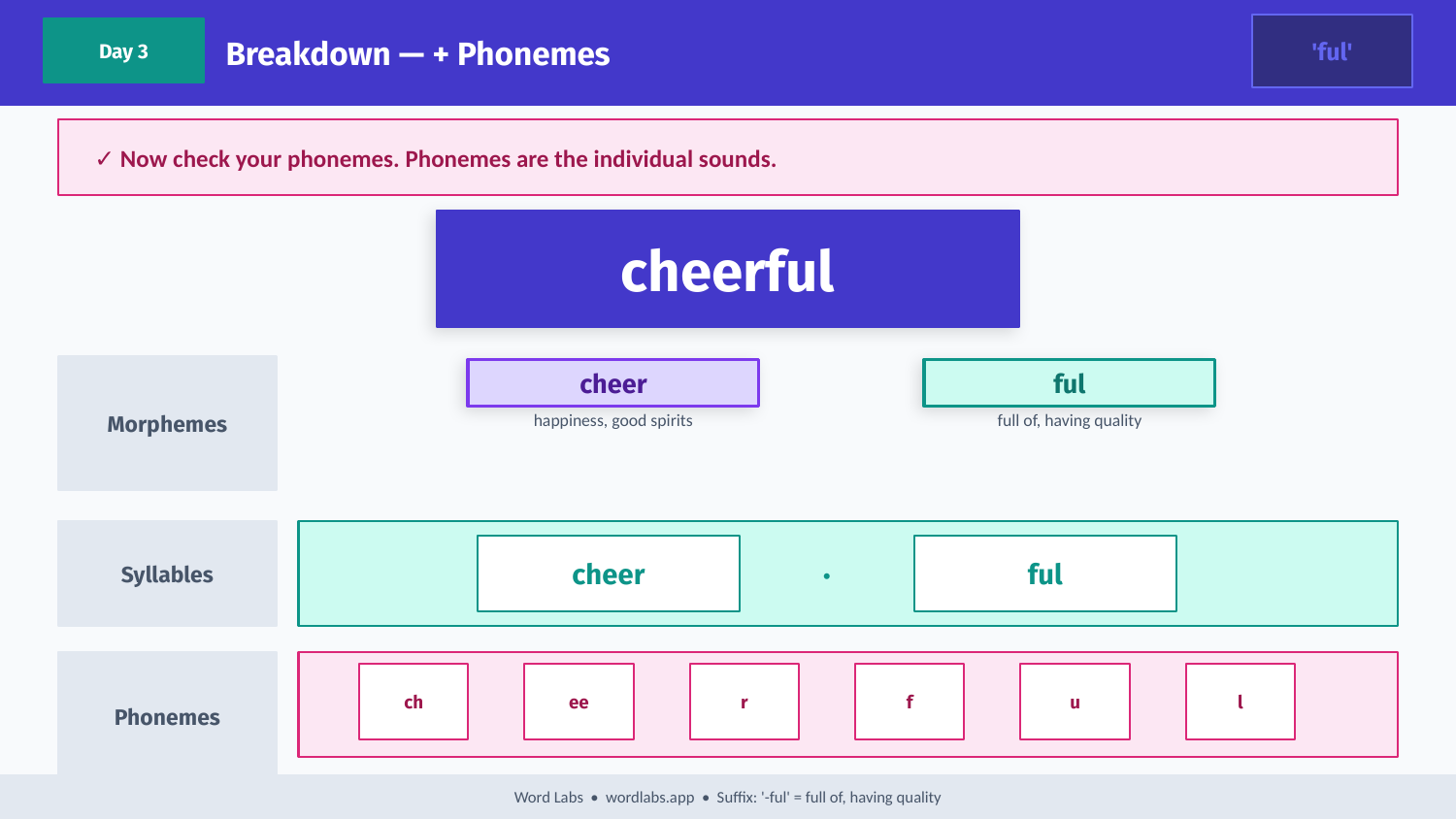

Breakdown — + Phonemes

'ful'

Day 3

✓ Now check your phonemes. Phonemes are the individual sounds.

cheerful

Morphemes

cheer

ful
happiness, good spirits
full of, having quality

Syllables

cheer
·

ful

Phonemes

ch

ee

r

f

u

l

Word Labs  •  wordlabs.app  •  Suffix: '-ful' = full of, having quality